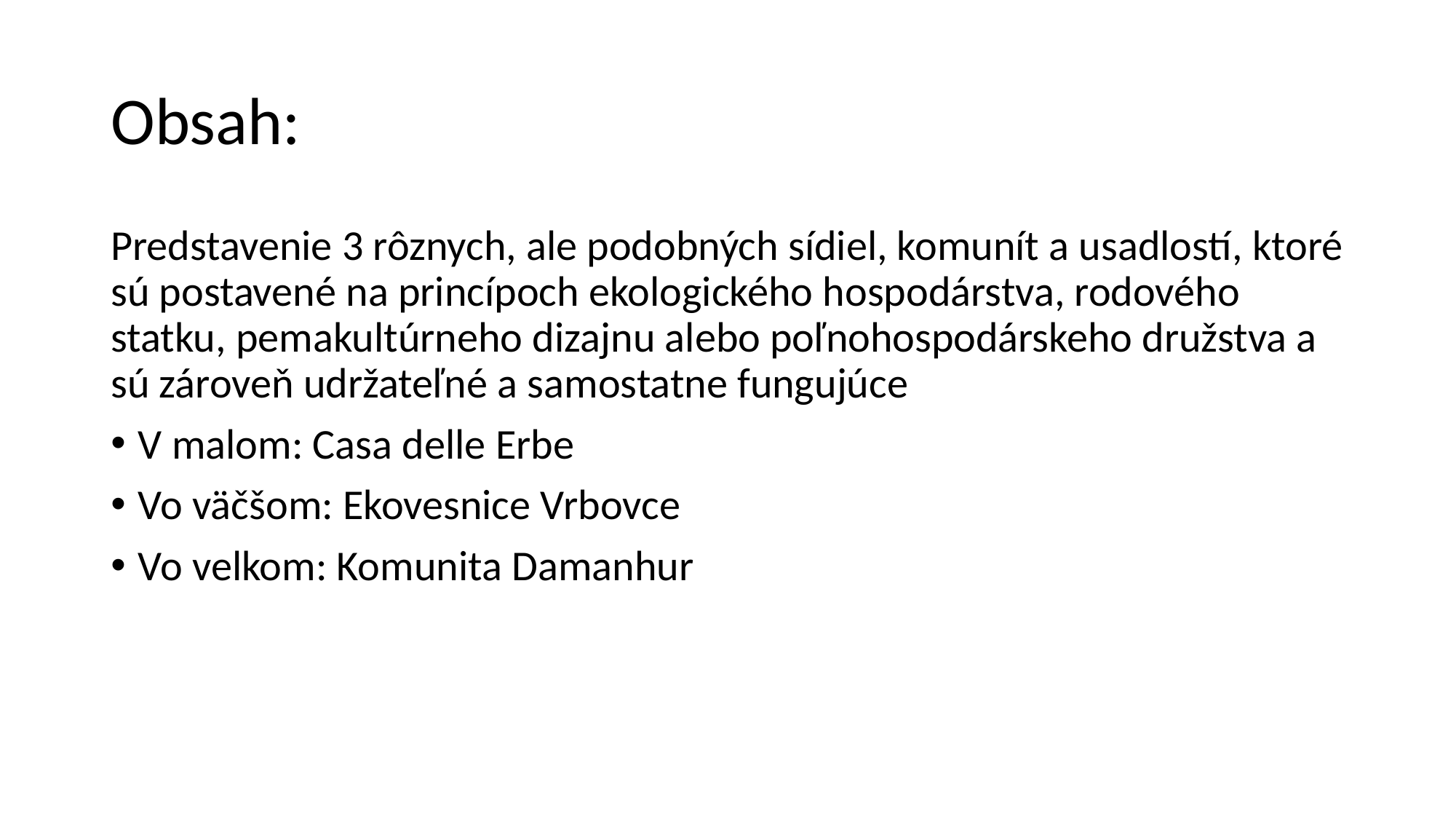

# Obsah:
Predstavenie 3 rôznych, ale podobných sídiel, komunít a usadlostí, ktoré sú postavené na princípoch ekologického hospodárstva, rodového statku, pemakultúrneho dizajnu alebo poľnohospodárskeho družstva a sú zároveň udržateľné a samostatne fungujúce
V malom: Casa delle Erbe
Vo väčšom: Ekovesnice Vrbovce
Vo velkom: Komunita Damanhur